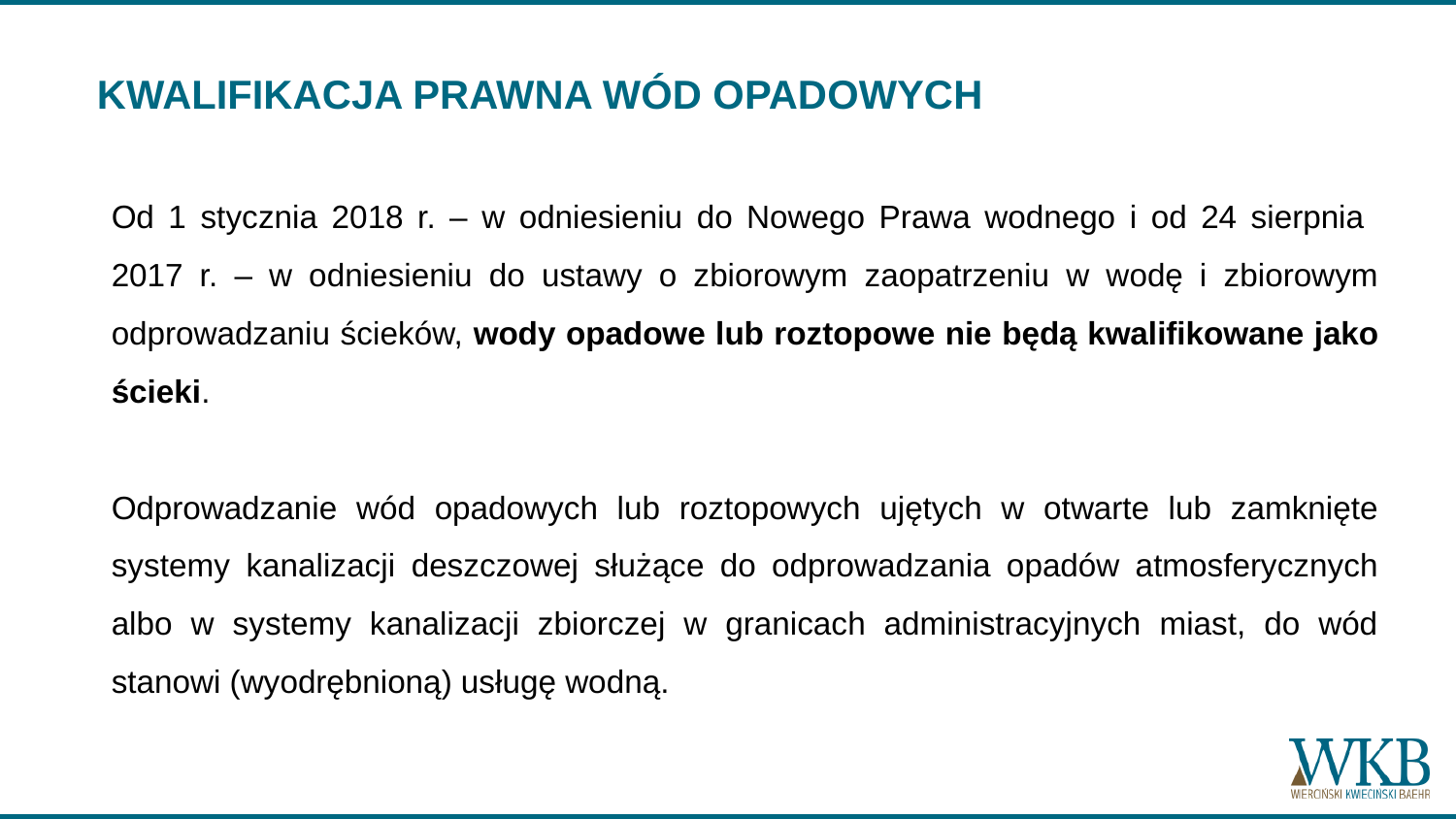

#
KWALIFIKACJA PRAWNA WÓD OPADOWYCH
Od 1 stycznia 2018 r. – w odniesieniu do Nowego Prawa wodnego i od 24 sierpnia
2017 r. – w odniesieniu do ustawy o zbiorowym zaopatrzeniu w wodę i zbiorowym odprowadzaniu ścieków, wody opadowe lub roztopowe nie będą kwalifikowane jako ścieki.

Odprowadzanie wód opadowych lub roztopowych ujętych w otwarte lub zamknięte systemy kanalizacji deszczowej służące do odprowadzania opadów atmosferycznych albo w systemy kanalizacji zbiorczej w granicach administracyjnych miast, do wód stanowi (wyodrębnioną) usługę wodną.